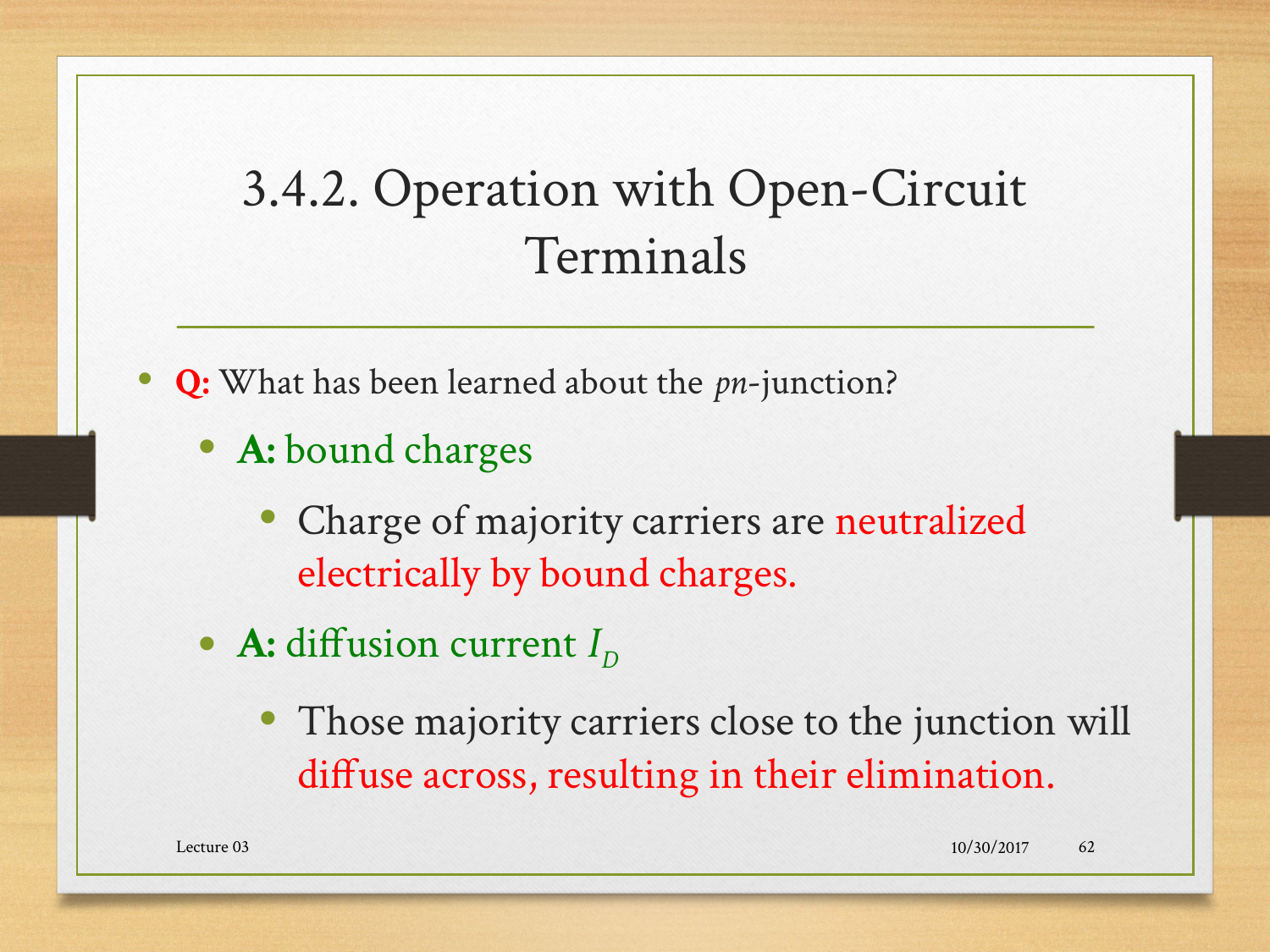

# 3.4.2. Operation with Open-Circuit Terminals
Q: What has been learned about the pn-junction?
A: bound charges
Charge of majority carriers are neutralized electrically by bound charges.
A: diffusion current ID
Those majority carriers close to the junction will diffuse across, resulting in their elimination.
Lecture 03
10/30/2017
62